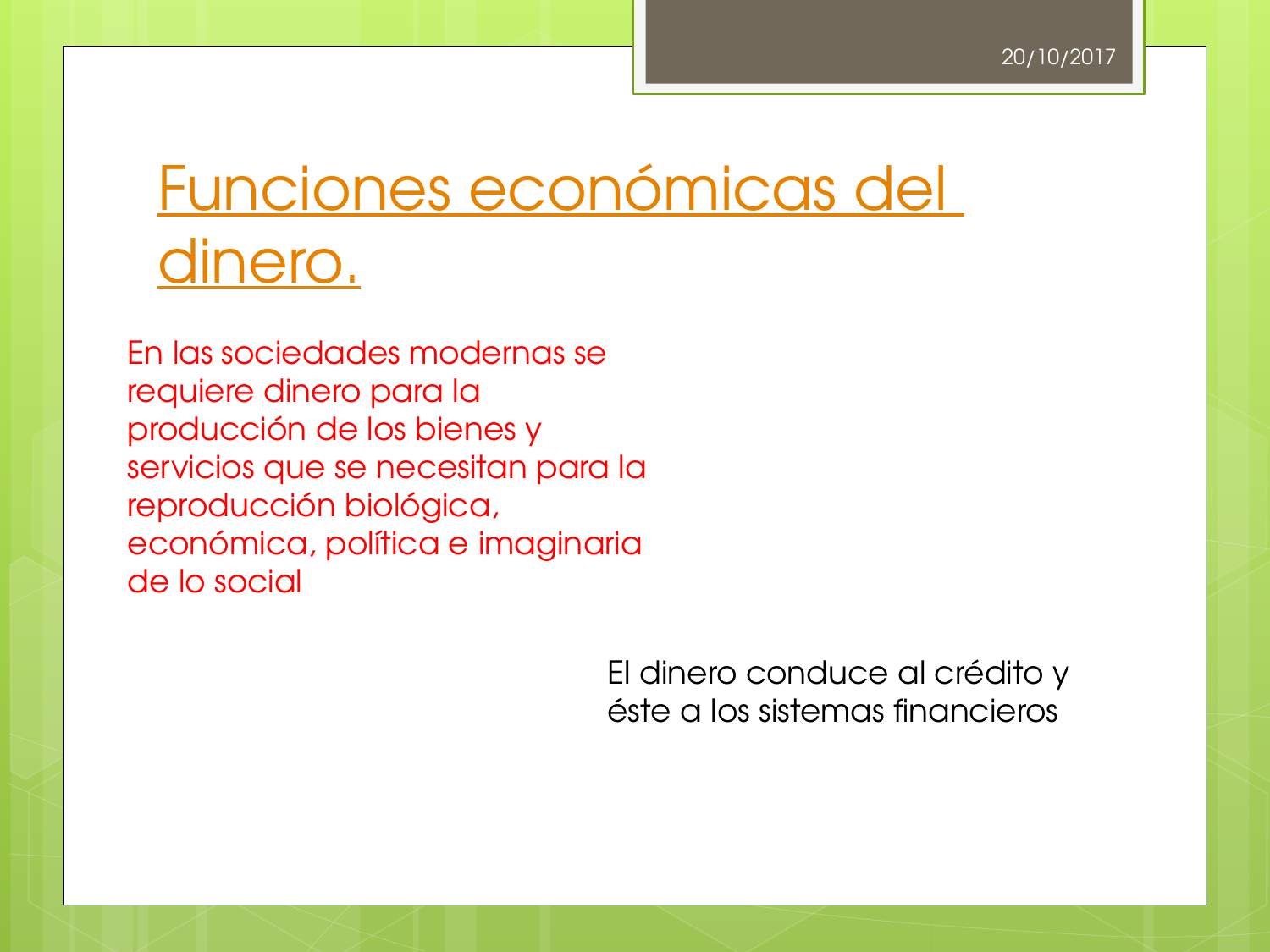

20/10/2017
# Funciones económicas del dinero.
En las sociedades modernas se requiere dinero para la producción de los bienes y servicios que se necesitan para la reproducción biológica, económica, política e imaginaria de lo social
El dinero conduce al crédito y éste a los sistemas financieros